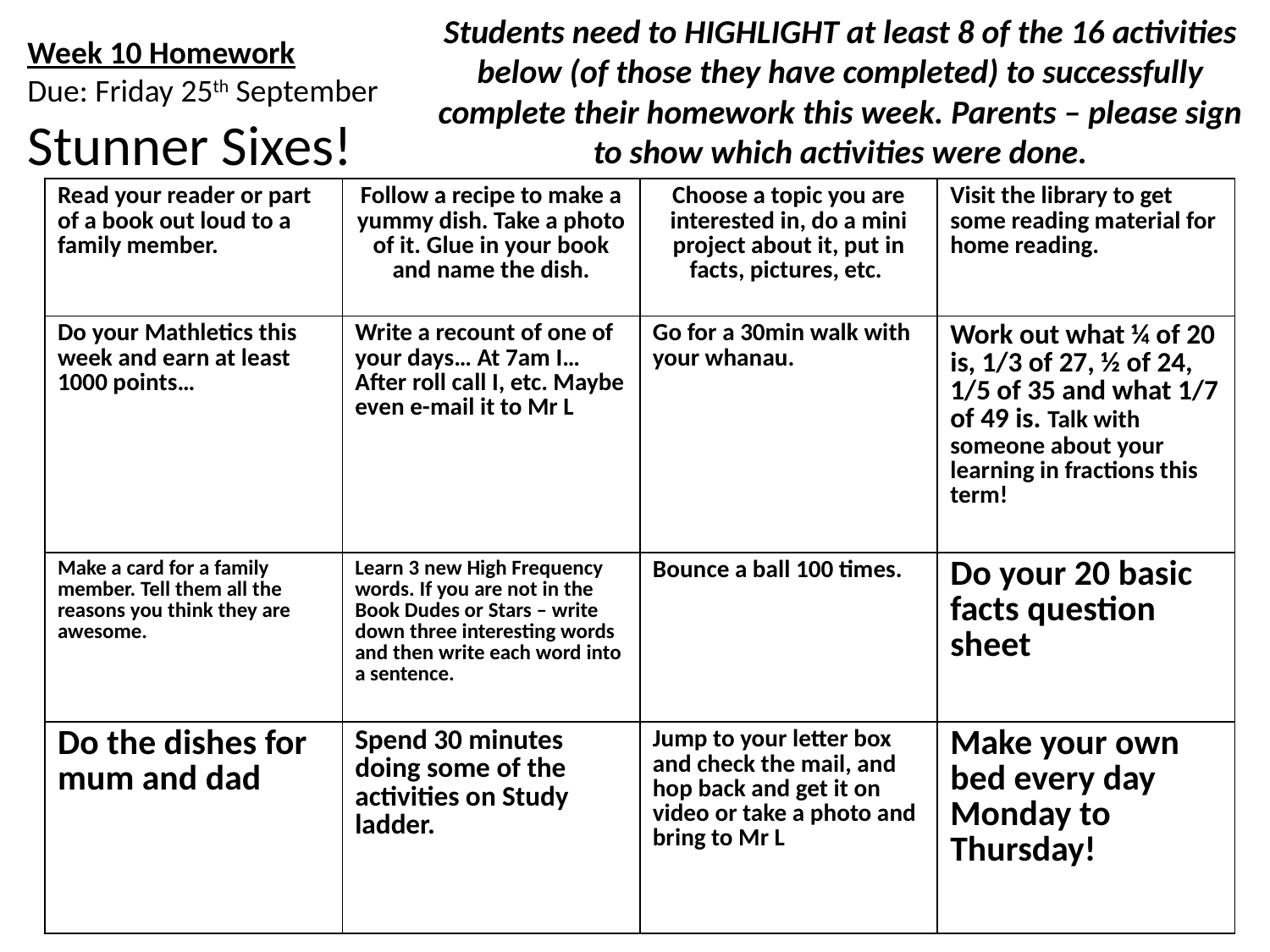

Students need to HIGHLIGHT at least 8 of the 16 activities below (of those they have completed) to successfully complete their homework this week. Parents – please sign to show which activities were done.
Week 10 Homework
Due: Friday 25th September
Stunner Sixes!
| Read your reader or part of a book out loud to a family member. | Follow a recipe to make a yummy dish. Take a photo of it. Glue in your book and name the dish. | Choose a topic you are interested in, do a mini project about it, put in facts, pictures, etc. | Visit the library to get some reading material for home reading. |
| --- | --- | --- | --- |
| Do your Mathletics this week and earn at least 1000 points… | Write a recount of one of your days… At 7am I… After roll call I, etc. Maybe even e-mail it to Mr L | Go for a 30min walk with your whanau. | Work out what ¼ of 20 is, 1/3 of 27, ½ of 24, 1/5 of 35 and what 1/7 of 49 is. Talk with someone about your learning in fractions this term! |
| Make a card for a family member. Tell them all the reasons you think they are awesome. | Learn 3 new High Frequency words. If you are not in the Book Dudes or Stars – write down three interesting words and then write each word into a sentence. | Bounce a ball 100 times. | Do your 20 basic facts question sheet |
| Do the dishes for mum and dad | Spend 30 minutes doing some of the activities on Study ladder. | Jump to your letter box and check the mail, and hop back and get it on video or take a photo and bring to Mr L | Make your own bed every day Monday to Thursday! |